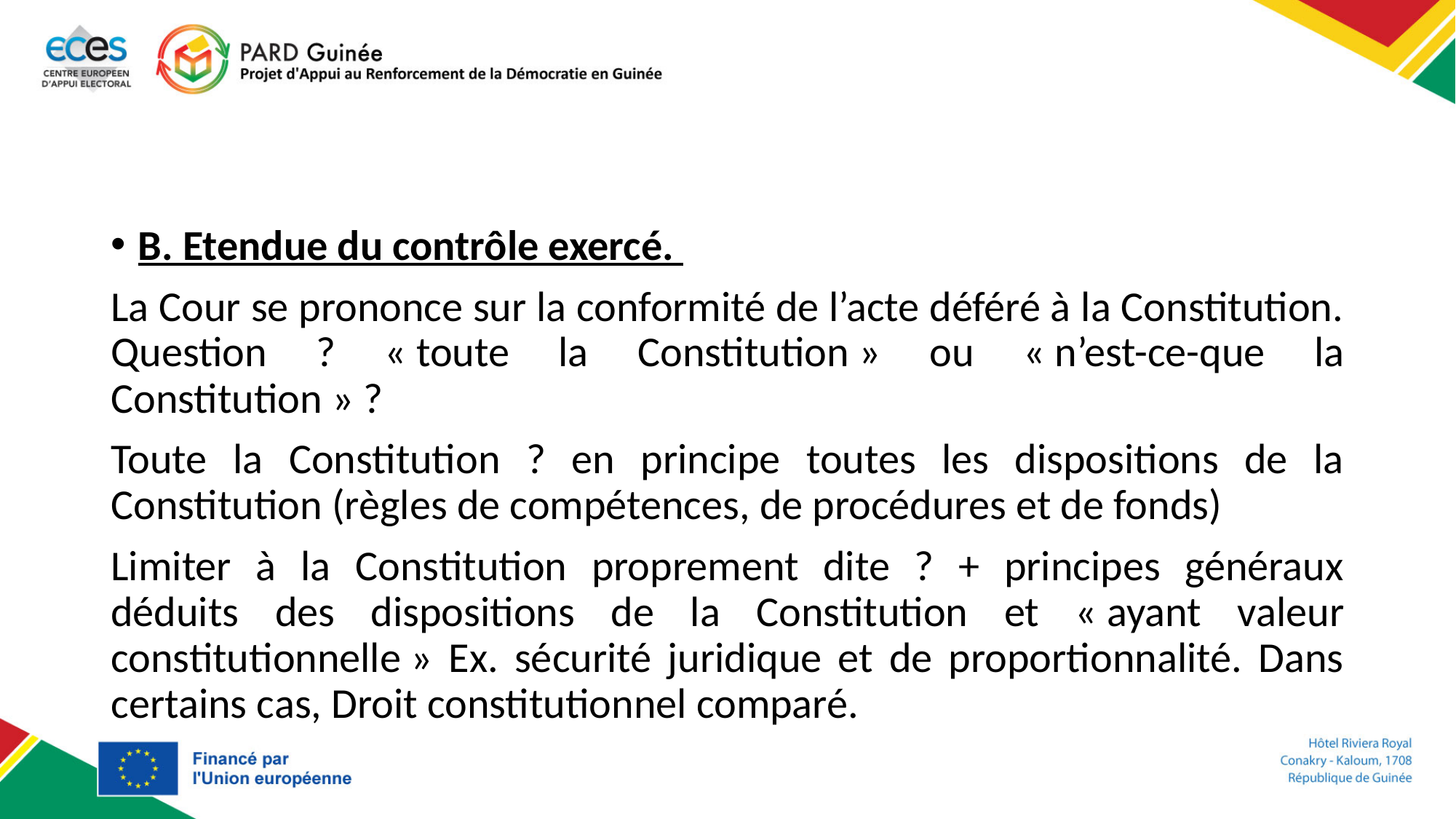

#
B. Etendue du contrôle exercé.
La Cour se prononce sur la conformité de l’acte déféré à la Constitution. Question ? « toute la Constitution » ou « n’est-ce-que la Constitution » ?
Toute la Constitution ? en principe toutes les dispositions de la Constitution (règles de compétences, de procédures et de fonds)
Limiter à la Constitution proprement dite ? + principes généraux déduits des dispositions de la Constitution et « ayant valeur constitutionnelle » Ex. sécurité juridique et de proportionnalité. Dans certains cas, Droit constitutionnel comparé.